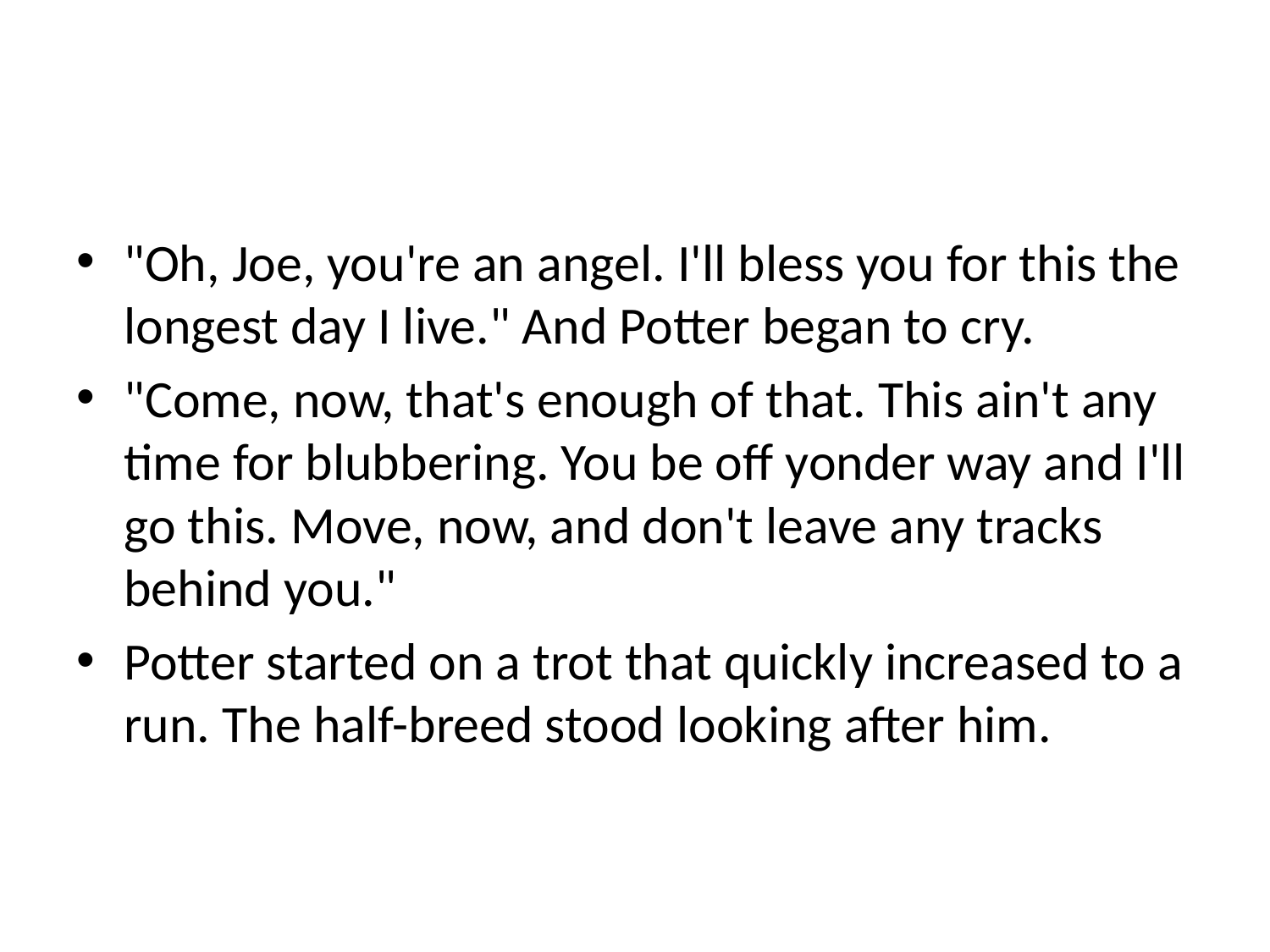

#
"Oh, Joe, you're an angel. I'll bless you for this the longest day I live." And Potter began to cry.
"Come, now, that's enough of that. This ain't any time for blubbering. You be off yonder way and I'll go this. Move, now, and don't leave any tracks behind you."
Potter started on a trot that quickly increased to a run. The half-breed stood looking after him.